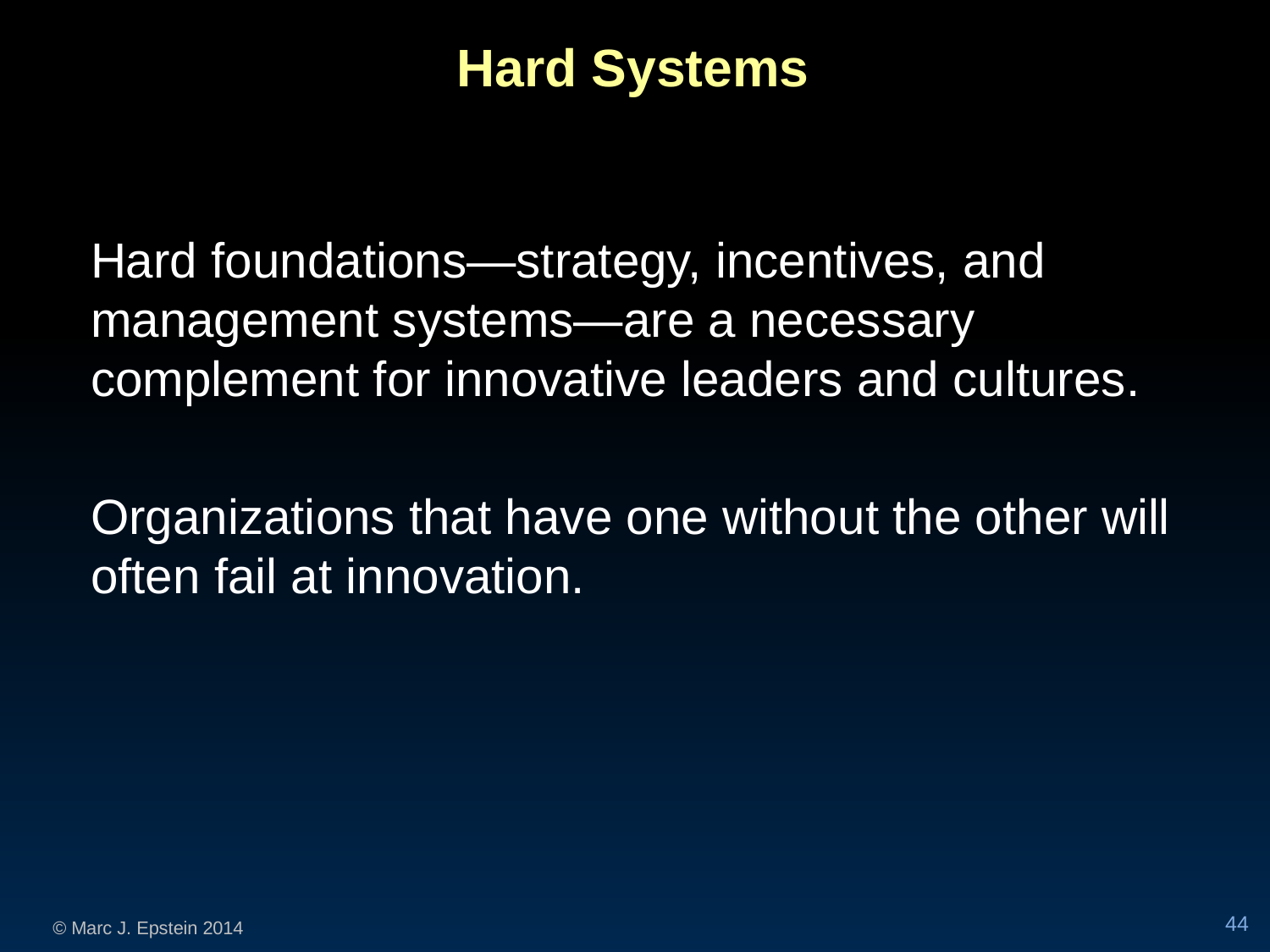

Hard Systems
Hard foundations—strategy, incentives, and management systems—are a necessary complement for innovative leaders and cultures.

Organizations that have one without the other will often fail at innovation.
44